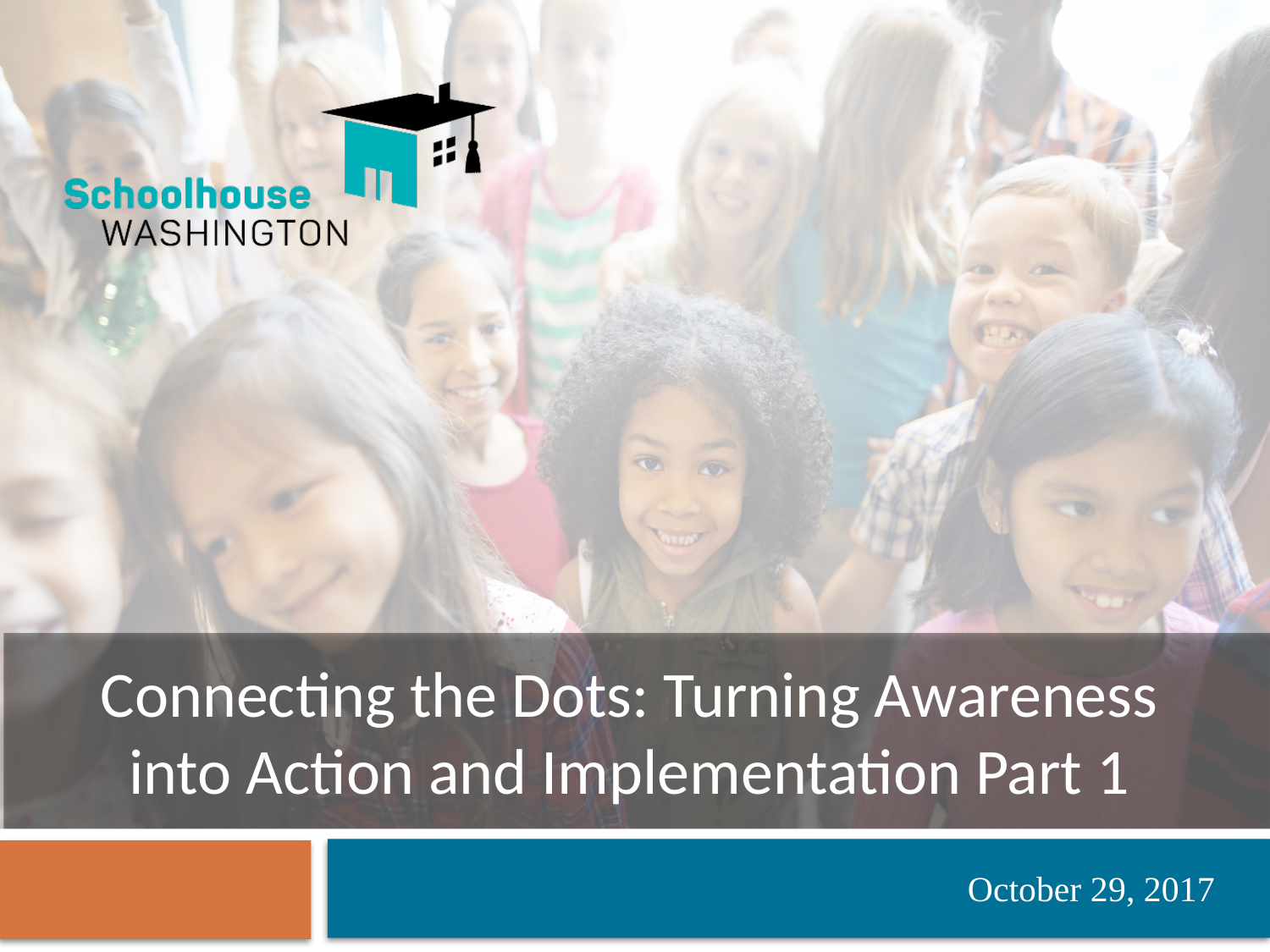

# Connecting the Dots: Turning Awareness into Action and Implementation Part 1
October 29, 2017